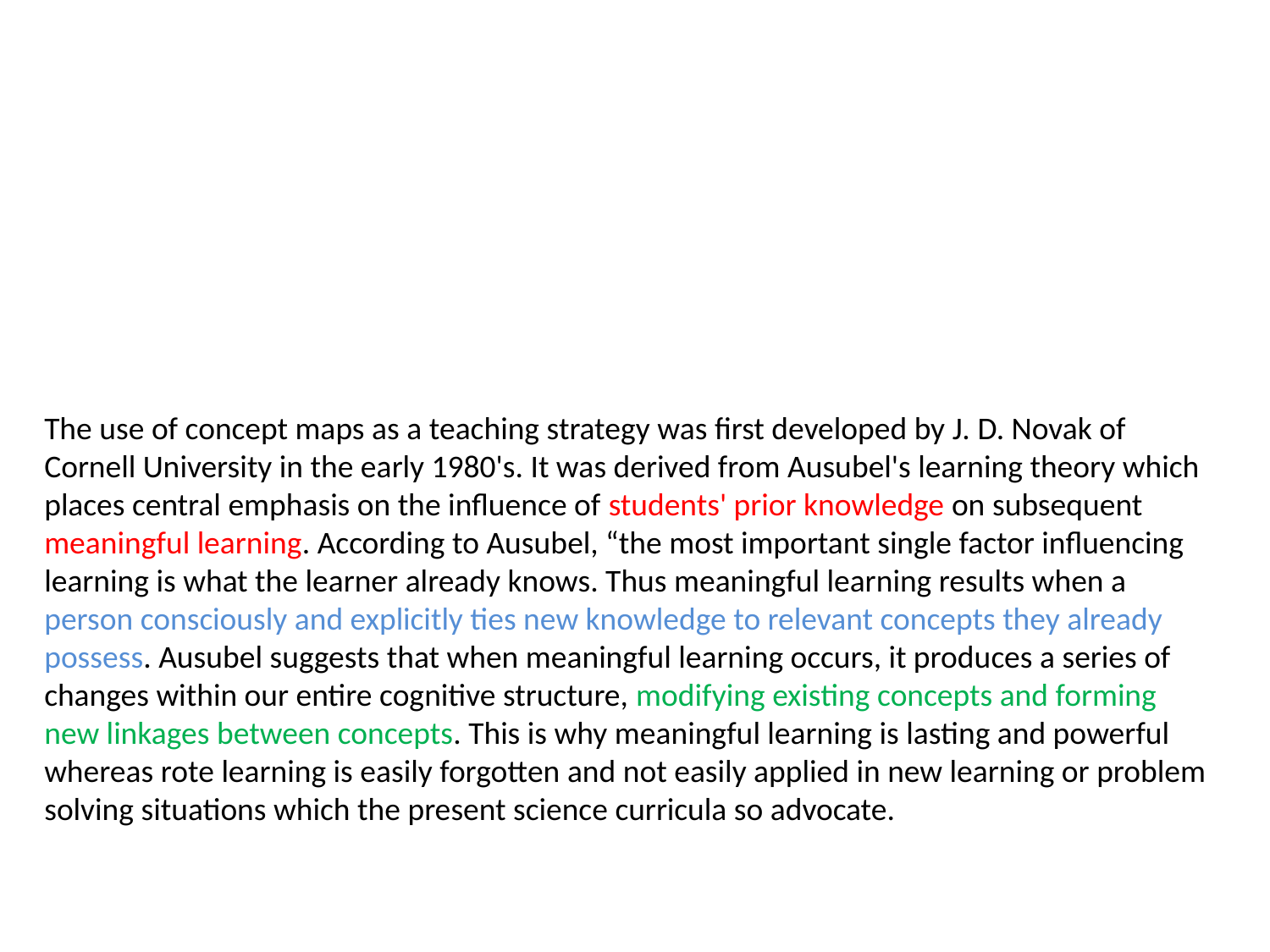

The use of concept maps as a teaching strategy was first developed by J. D. Novak of Cornell University in the early 1980's. It was derived from Ausubel's learning theory which places central emphasis on the influence of students' prior knowledge on subsequent meaningful learning. According to Ausubel, “the most important single factor influencing learning is what the learner already knows. Thus meaningful learning results when a person consciously and explicitly ties new knowledge to relevant concepts they already possess. Ausubel suggests that when meaningful learning occurs, it produces a series of changes within our entire cognitive structure, modifying existing concepts and forming new linkages between concepts. This is why meaningful learning is lasting and powerful whereas rote learning is easily forgotten and not easily applied in new learning or problem solving situations which the present science curricula so advocate.